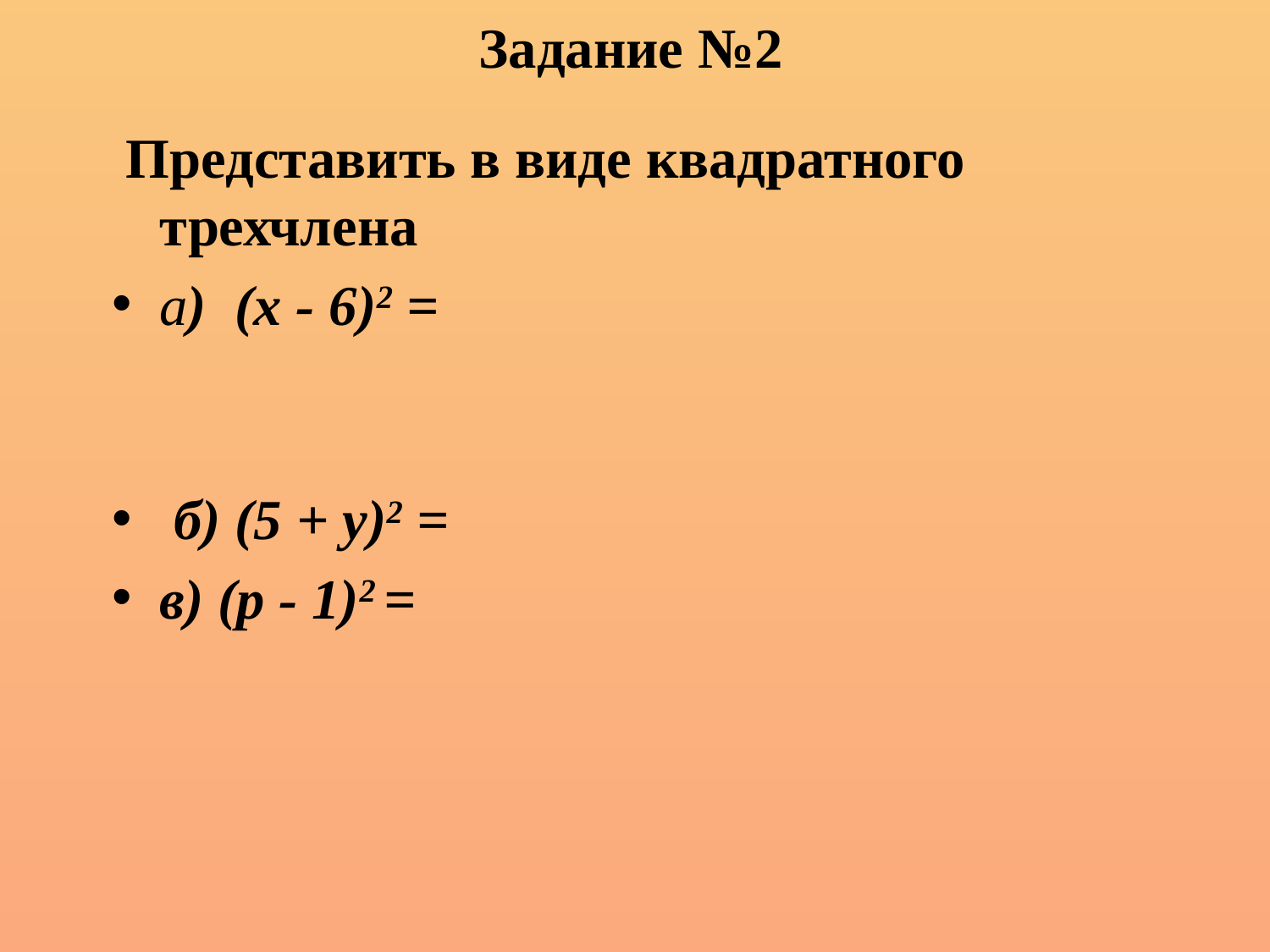

# Задание №2
 Представить в виде квадратного трехчлена
а)  (х - 6)2 =
 б) (5 + у)2 =
в) (p - 1)2 =